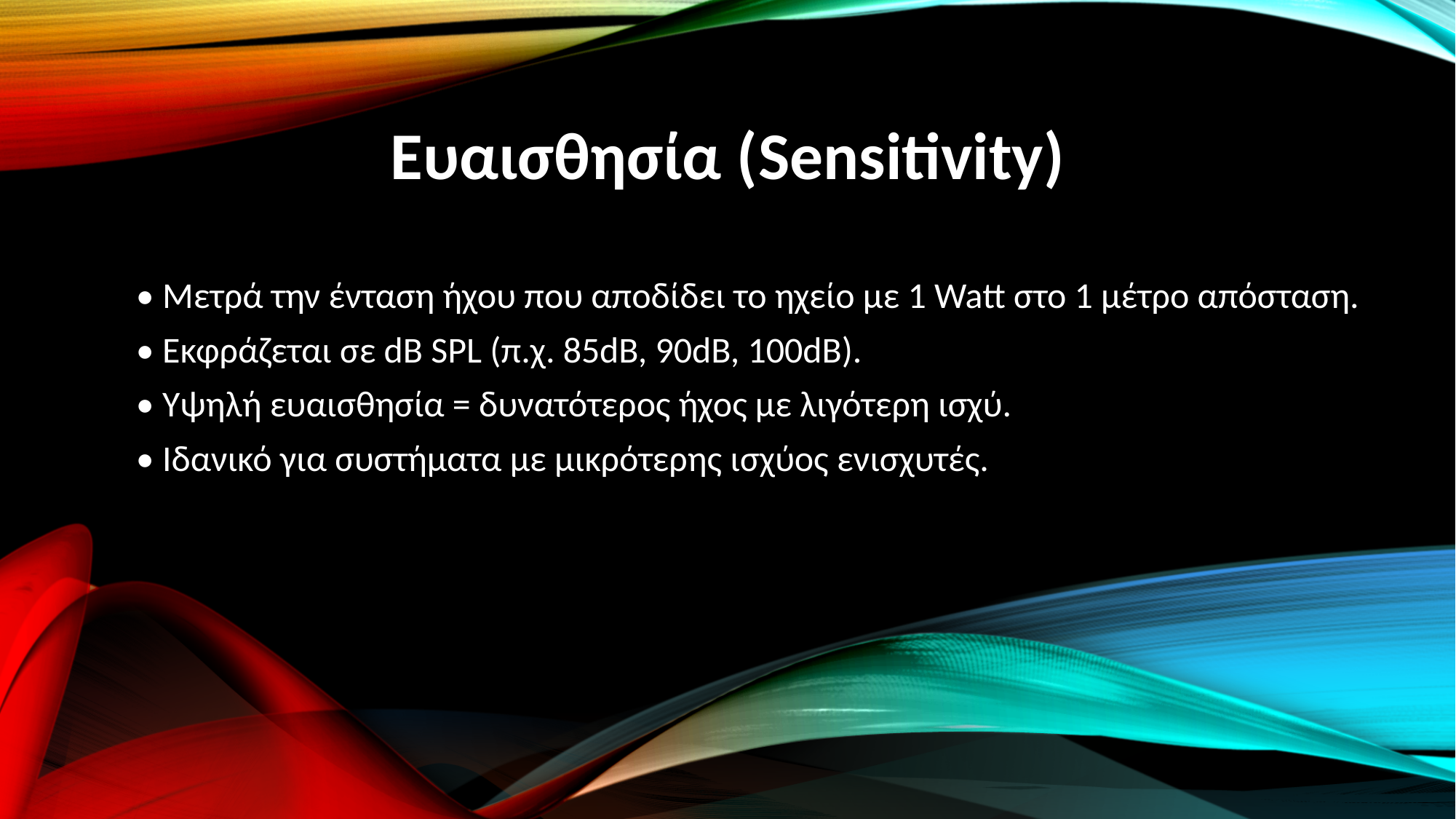

# Ευαισθησία (Sensitivity)
• Μετρά την ένταση ήχου που αποδίδει το ηχείο με 1 Watt στο 1 μέτρο απόσταση.
• Εκφράζεται σε dB SPL (π.χ. 85dB, 90dB, 100dB).
• Υψηλή ευαισθησία = δυνατότερος ήχος με λιγότερη ισχύ.
• Ιδανικό για συστήματα με μικρότερης ισχύος ενισχυτές.